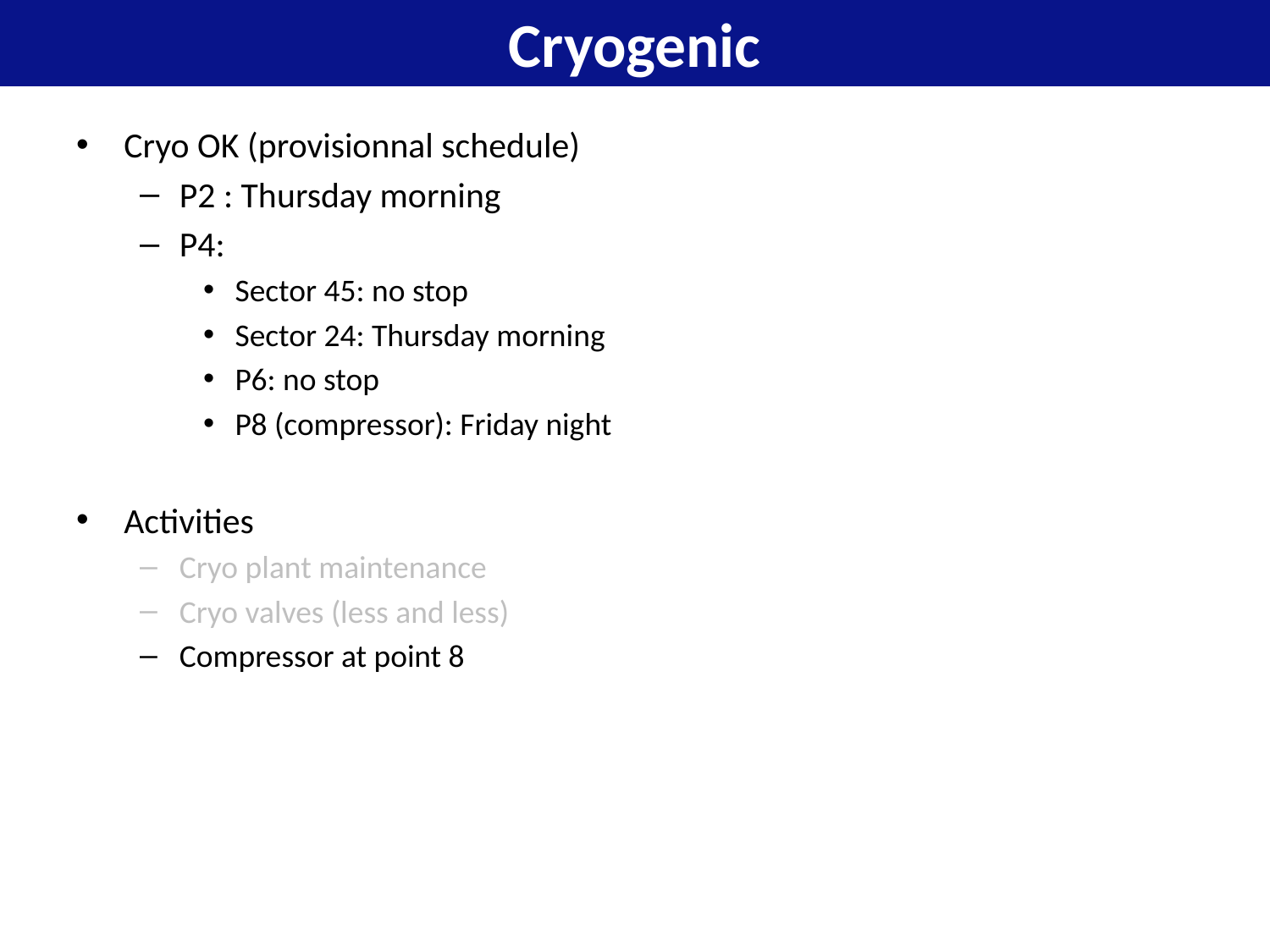

# Cryogenic
Cryo OK (provisionnal schedule)
P2 : Thursday morning
P4:
Sector 45: no stop
Sector 24: Thursday morning
P6: no stop
P8 (compressor): Friday night

Activities
Cryo plant maintenance
Cryo valves (less and less)
Compressor at point 8